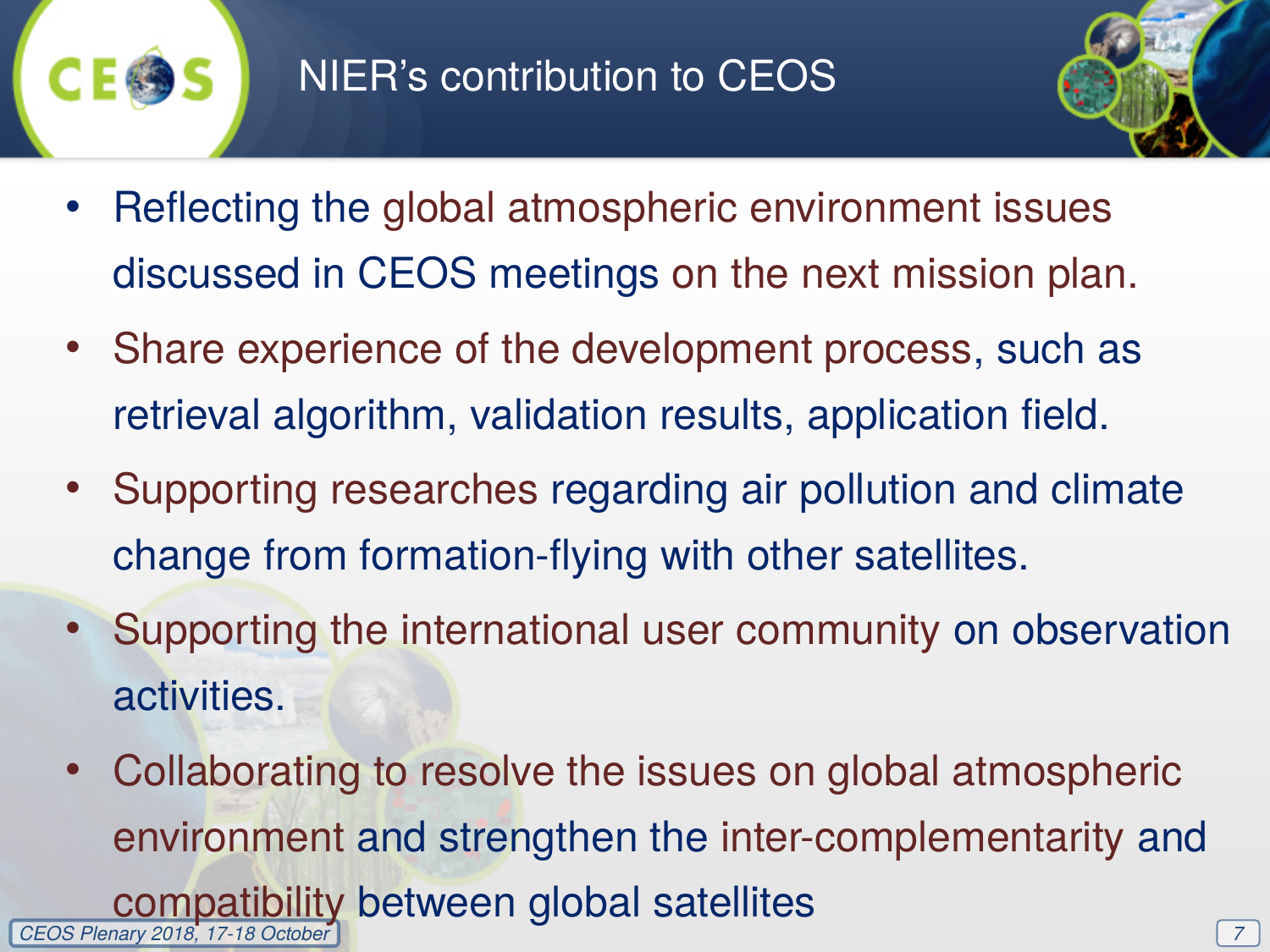

NIER’s contribution to CEOS
Reflecting the global atmospheric environment issues discussed in CEOS meetings on the next mission plan.
Share experience of the development process, such as retrieval algorithm, validation results, application field.
Supporting researches regarding air pollution and climate change from formation-flying with other satellites.
Supporting the international user community on observation activities.
Collaborating to resolve the issues on global atmospheric environment and strengthen the inter-complementarity and compatibility between global satellites
7